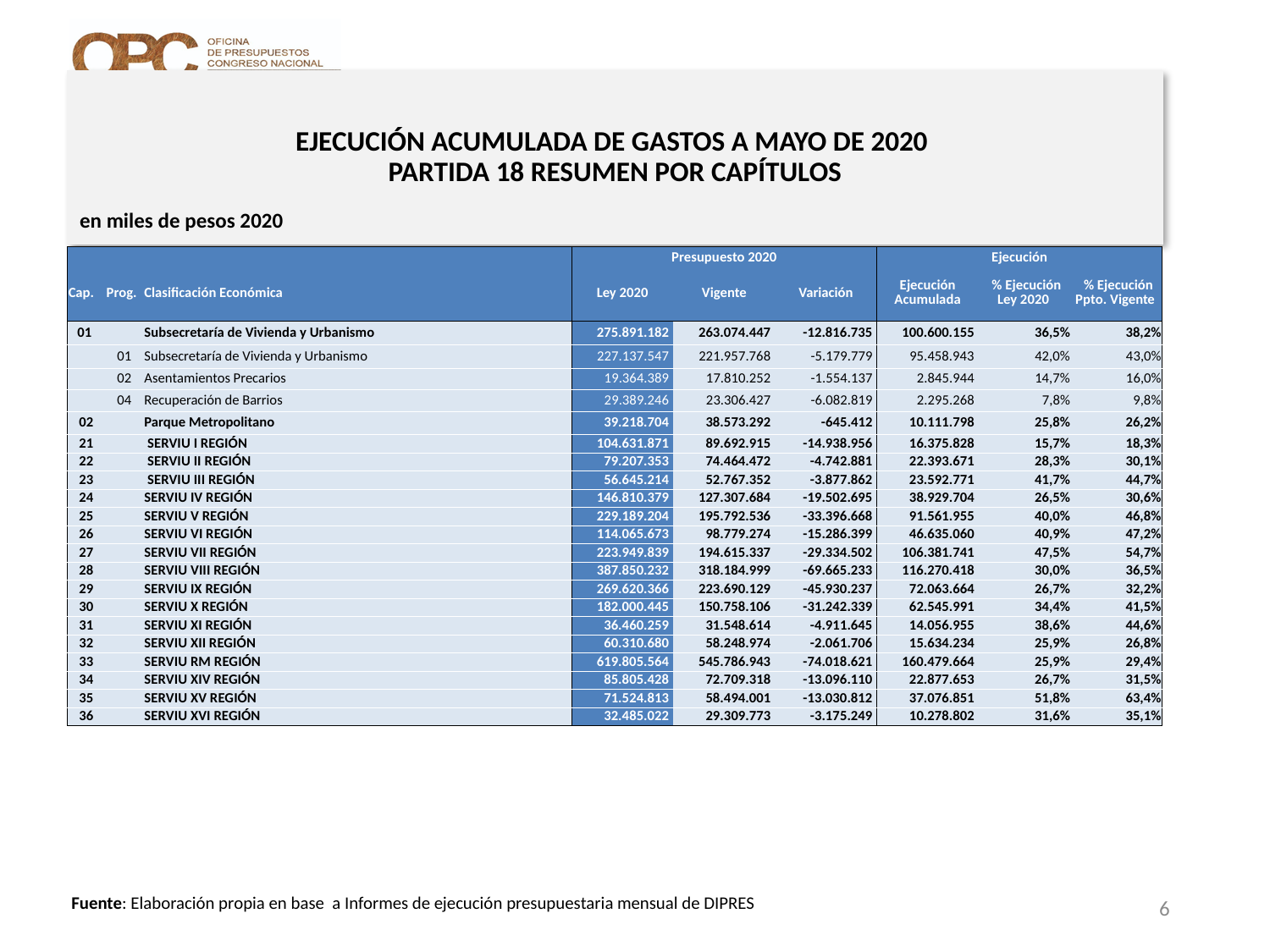

# EJECUCIÓN ACUMULADA DE GASTOS A MAYO DE 2020 PARTIDA 18 RESUMEN POR CAPÍTULOS
en miles de pesos 2020
|  |  |  | Presupuesto 2020 |  |  | Ejecución |  |  |
| --- | --- | --- | --- | --- | --- | --- | --- | --- |
| Cap. | Prog. | Clasificación Económica | Ley 2020 | Vigente | Variación | Ejecución Acumulada | % Ejecución Ley 2020 | % Ejecución Ppto. Vigente |
| 01 |  | Subsecretaría de Vivienda y Urbanismo | 275.891.182 | 263.074.447 | -12.816.735 | 100.600.155 | 36,5% | 38,2% |
|  | 01 | Subsecretaría de Vivienda y Urbanismo | 227.137.547 | 221.957.768 | -5.179.779 | 95.458.943 | 42,0% | 43,0% |
|  | 02 | Asentamientos Precarios | 19.364.389 | 17.810.252 | -1.554.137 | 2.845.944 | 14,7% | 16,0% |
|  | 04 | Recuperación de Barrios | 29.389.246 | 23.306.427 | -6.082.819 | 2.295.268 | 7,8% | 9,8% |
| 02 |  | Parque Metropolitano | 39.218.704 | 38.573.292 | -645.412 | 10.111.798 | 25,8% | 26,2% |
| 21 |  | SERVIU I REGIÓN | 104.631.871 | 89.692.915 | -14.938.956 | 16.375.828 | 15,7% | 18,3% |
| 22 |  | SERVIU II REGIÓN | 79.207.353 | 74.464.472 | -4.742.881 | 22.393.671 | 28,3% | 30,1% |
| 23 |  | SERVIU III REGIÓN | 56.645.214 | 52.767.352 | -3.877.862 | 23.592.771 | 41,7% | 44,7% |
| 24 |  | SERVIU IV REGIÓN | 146.810.379 | 127.307.684 | -19.502.695 | 38.929.704 | 26,5% | 30,6% |
| 25 |  | SERVIU V REGIÓN | 229.189.204 | 195.792.536 | -33.396.668 | 91.561.955 | 40,0% | 46,8% |
| 26 |  | SERVIU VI REGIÓN | 114.065.673 | 98.779.274 | -15.286.399 | 46.635.060 | 40,9% | 47,2% |
| 27 |  | SERVIU VII REGIÓN | 223.949.839 | 194.615.337 | -29.334.502 | 106.381.741 | 47,5% | 54,7% |
| 28 |  | SERVIU VIII REGIÓN | 387.850.232 | 318.184.999 | -69.665.233 | 116.270.418 | 30,0% | 36,5% |
| 29 |  | SERVIU IX REGIÓN | 269.620.366 | 223.690.129 | -45.930.237 | 72.063.664 | 26,7% | 32,2% |
| 30 |  | SERVIU X REGIÓN | 182.000.445 | 150.758.106 | -31.242.339 | 62.545.991 | 34,4% | 41,5% |
| 31 |  | SERVIU XI REGIÓN | 36.460.259 | 31.548.614 | -4.911.645 | 14.056.955 | 38,6% | 44,6% |
| 32 |  | SERVIU XII REGIÓN | 60.310.680 | 58.248.974 | -2.061.706 | 15.634.234 | 25,9% | 26,8% |
| 33 |  | SERVIU RM REGIÓN | 619.805.564 | 545.786.943 | -74.018.621 | 160.479.664 | 25,9% | 29,4% |
| 34 |  | SERVIU XIV REGIÓN | 85.805.428 | 72.709.318 | -13.096.110 | 22.877.653 | 26,7% | 31,5% |
| 35 |  | SERVIU XV REGIÓN | 71.524.813 | 58.494.001 | -13.030.812 | 37.076.851 | 51,8% | 63,4% |
| 36 |  | SERVIU XVI REGIÓN | 32.485.022 | 29.309.773 | -3.175.249 | 10.278.802 | 31,6% | 35,1% |
6